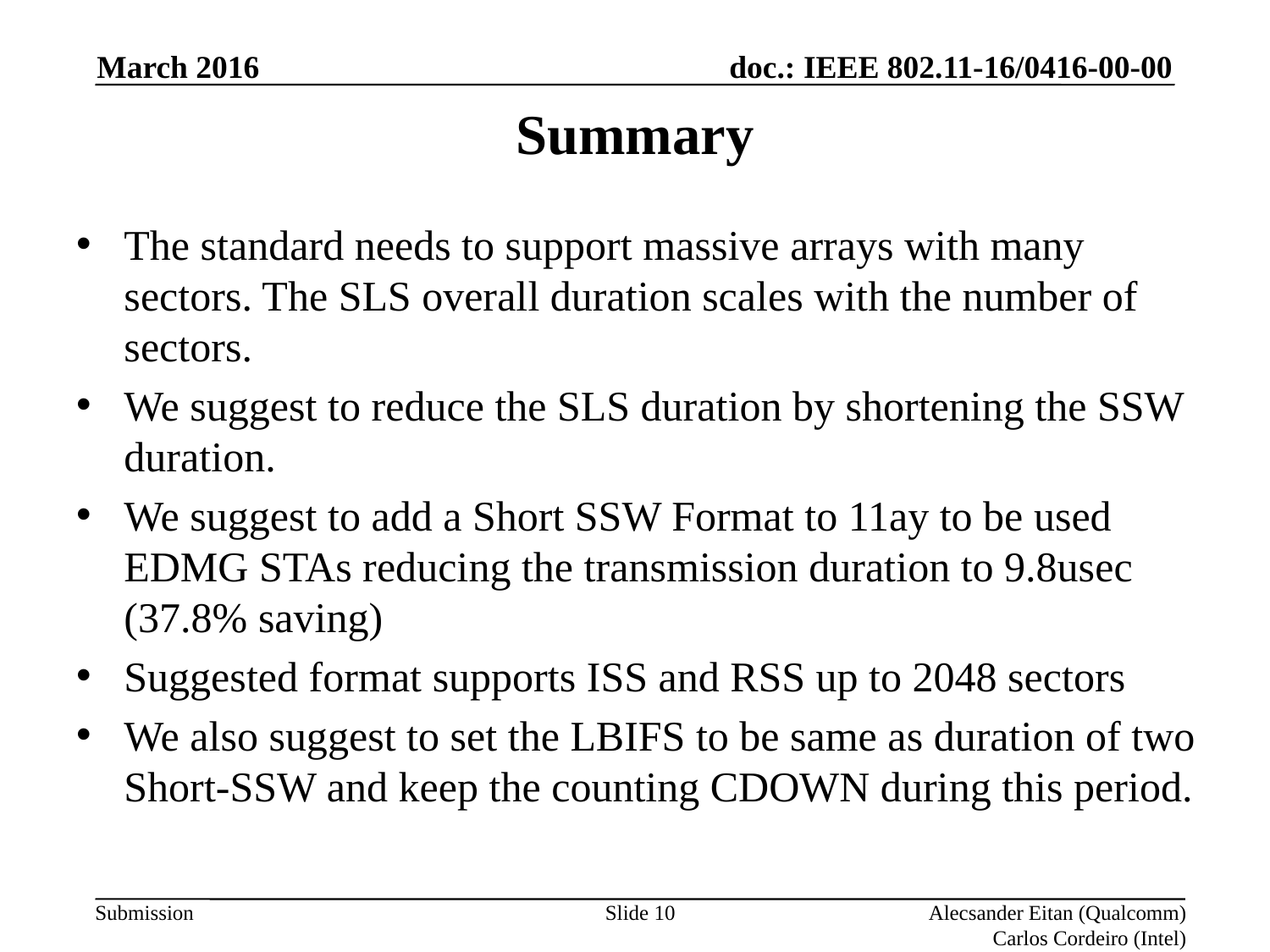

March 2016
# Summary
The standard needs to support massive arrays with many sectors. The SLS overall duration scales with the number of sectors.
We suggest to reduce the SLS duration by shortening the SSW duration.
We suggest to add a Short SSW Format to 11ay to be used EDMG STAs reducing the transmission duration to 9.8usec (37.8% saving)
Suggested format supports ISS and RSS up to 2048 sectors
We also suggest to set the LBIFS to be same as duration of two Short-SSW and keep the counting CDOWN during this period.
Slide 10
Alecsander Eitan (Qualcomm)
Carlos Cordeiro (Intel)